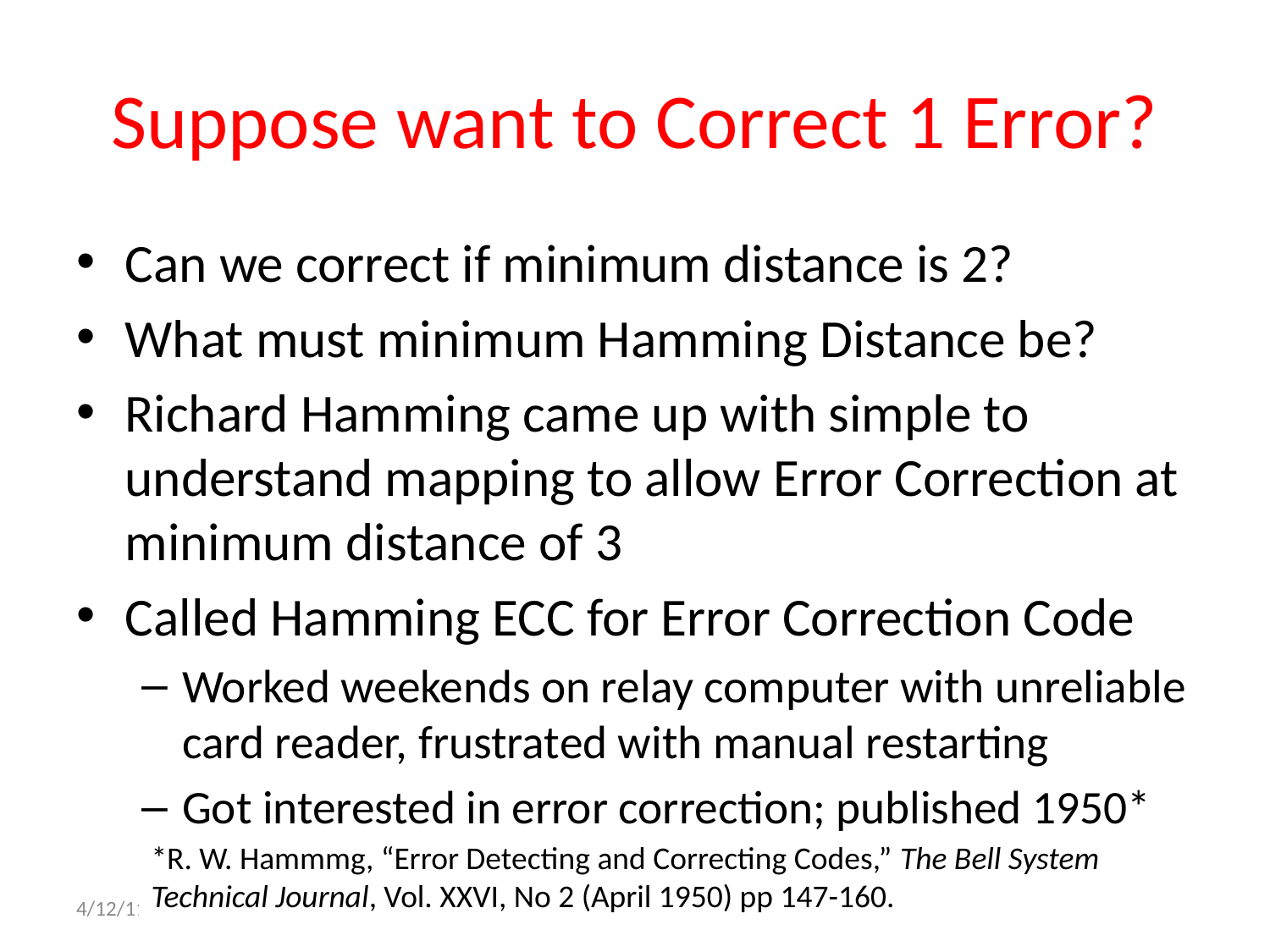

# Suppose want to Correct 1 Error?
Can we correct if minimum distance is 2?
What must minimum Hamming Distance be?
Richard Hamming came up with simple to understand mapping to allow Error Correction at minimum distance of 3
Called Hamming ECC for Error Correction Code
Worked weekends on relay computer with unreliable card reader, frustrated with manual restarting
Got interested in error correction; published 1950*
*R. W. Hammmg, “Error Detecting and Correcting Codes,” The Bell System Technical Journal, Vol. XXVI, No 2 (April 1950) pp 147-160.
4/12/11
Spring 2012 -- Lecture #24
25